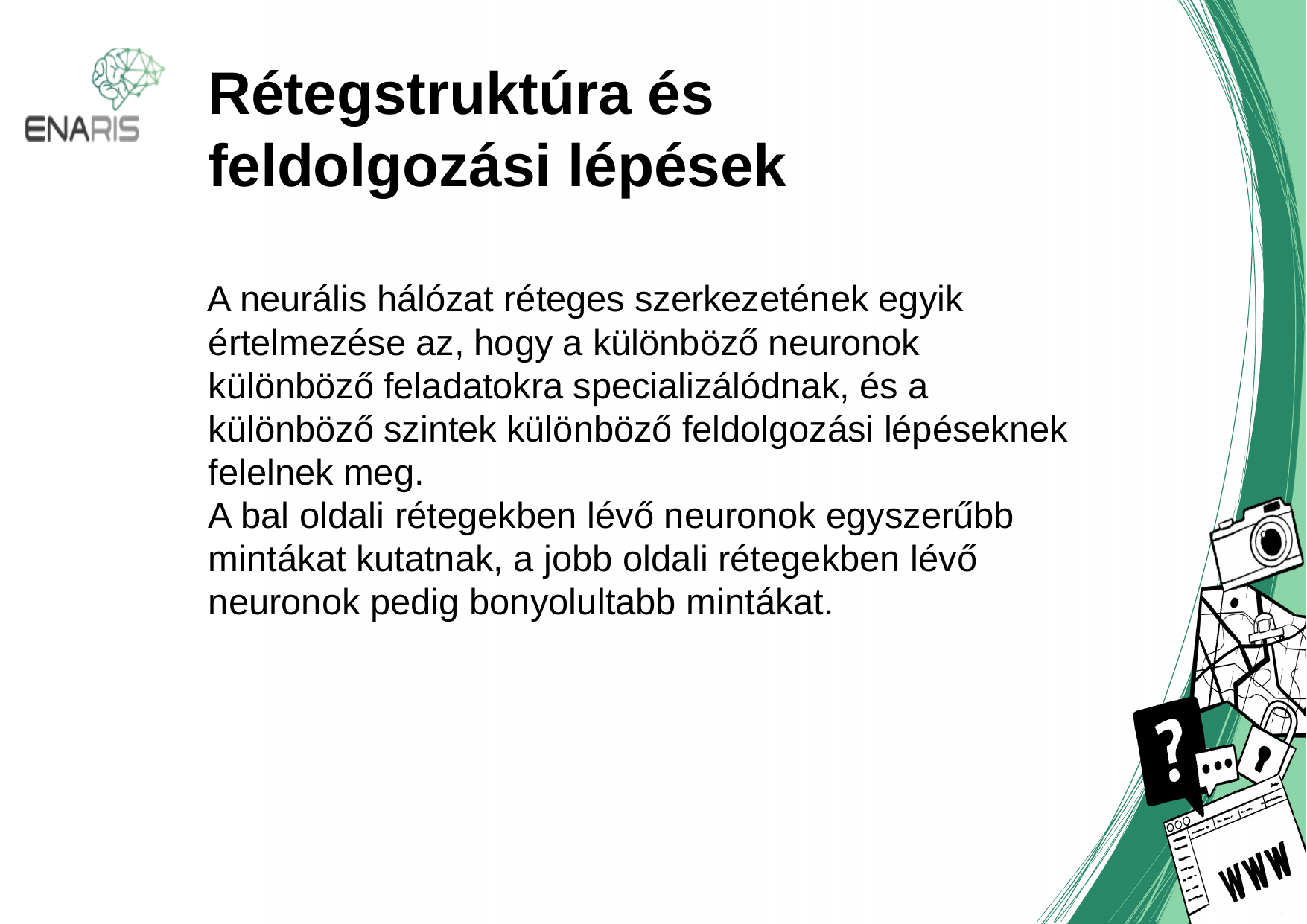

# Rétegstruktúra és feldolgozási lépések
A neurális hálózat réteges szerkezetének egyik értelmezése az, hogy a különböző neuronok különböző feladatokra specializálódnak, és a különböző szintek különböző feldolgozási lépéseknek felelnek meg.
A bal oldali rétegekben lévő neuronok egyszerűbb mintákat kutatnak, a jobb oldali rétegekben lévő neuronok pedig bonyolultabb mintákat.